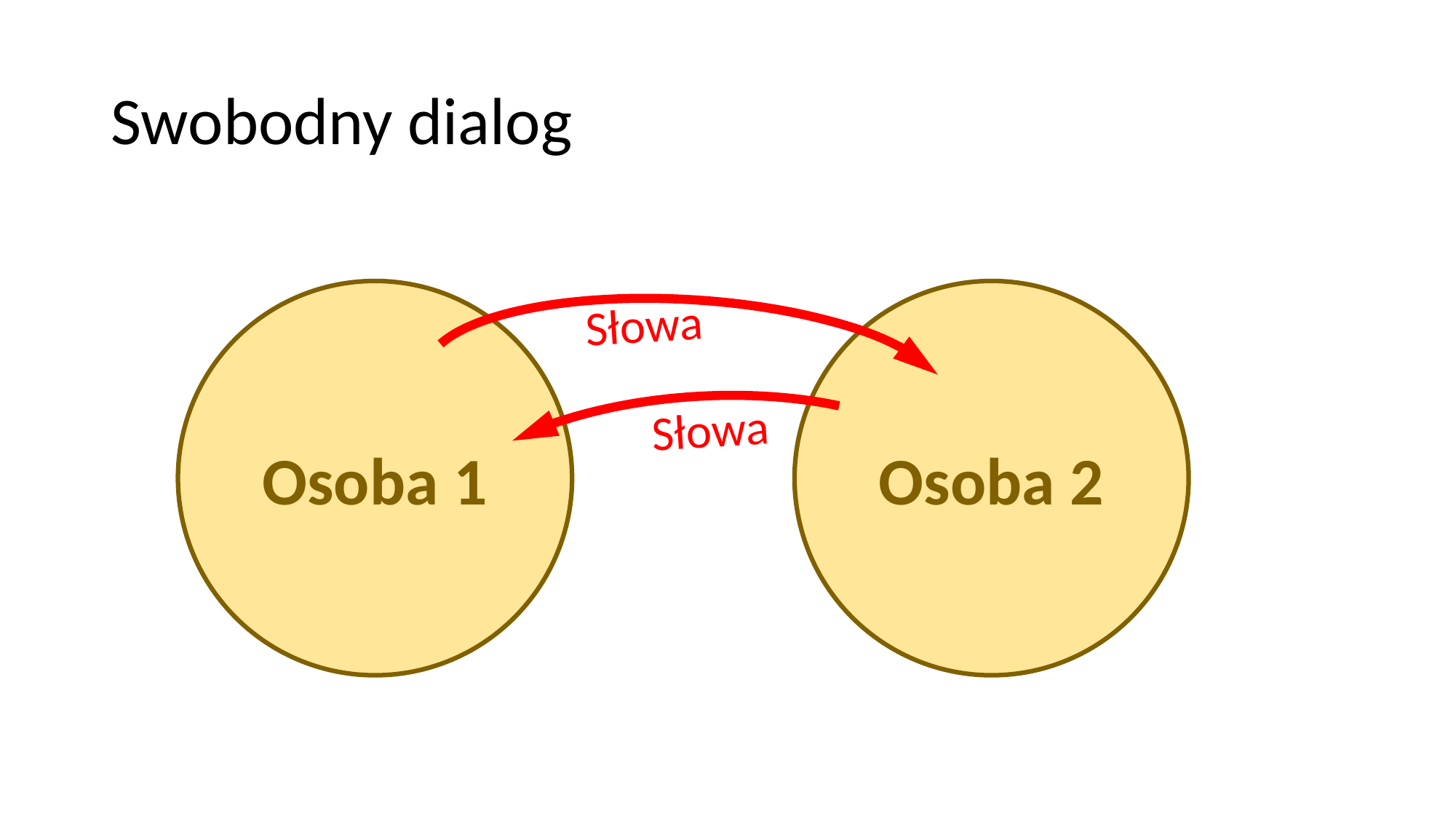

# Swobodny dialog
Osoba 1
Osoba 2
Słowa

Słowa